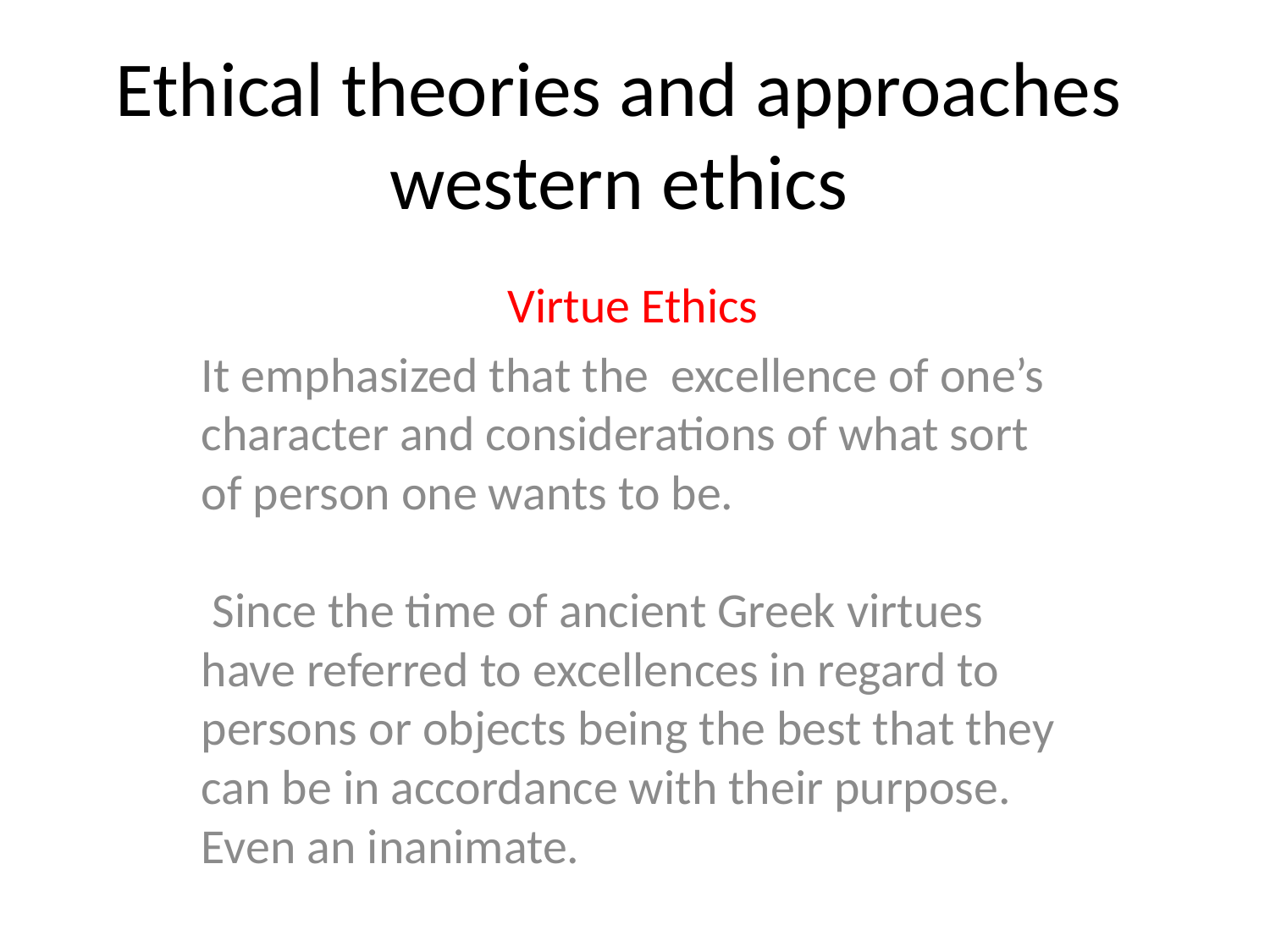

# Ethical theories and approaches western ethics
Virtue Ethics
It emphasized that the  excellence of one’s  character and considerations of what sort of person one wants to be.
 Since the time of ancient Greek virtues have referred to excellences in regard to persons or objects being the best that they can be in accordance with their purpose. Even an inanimate.